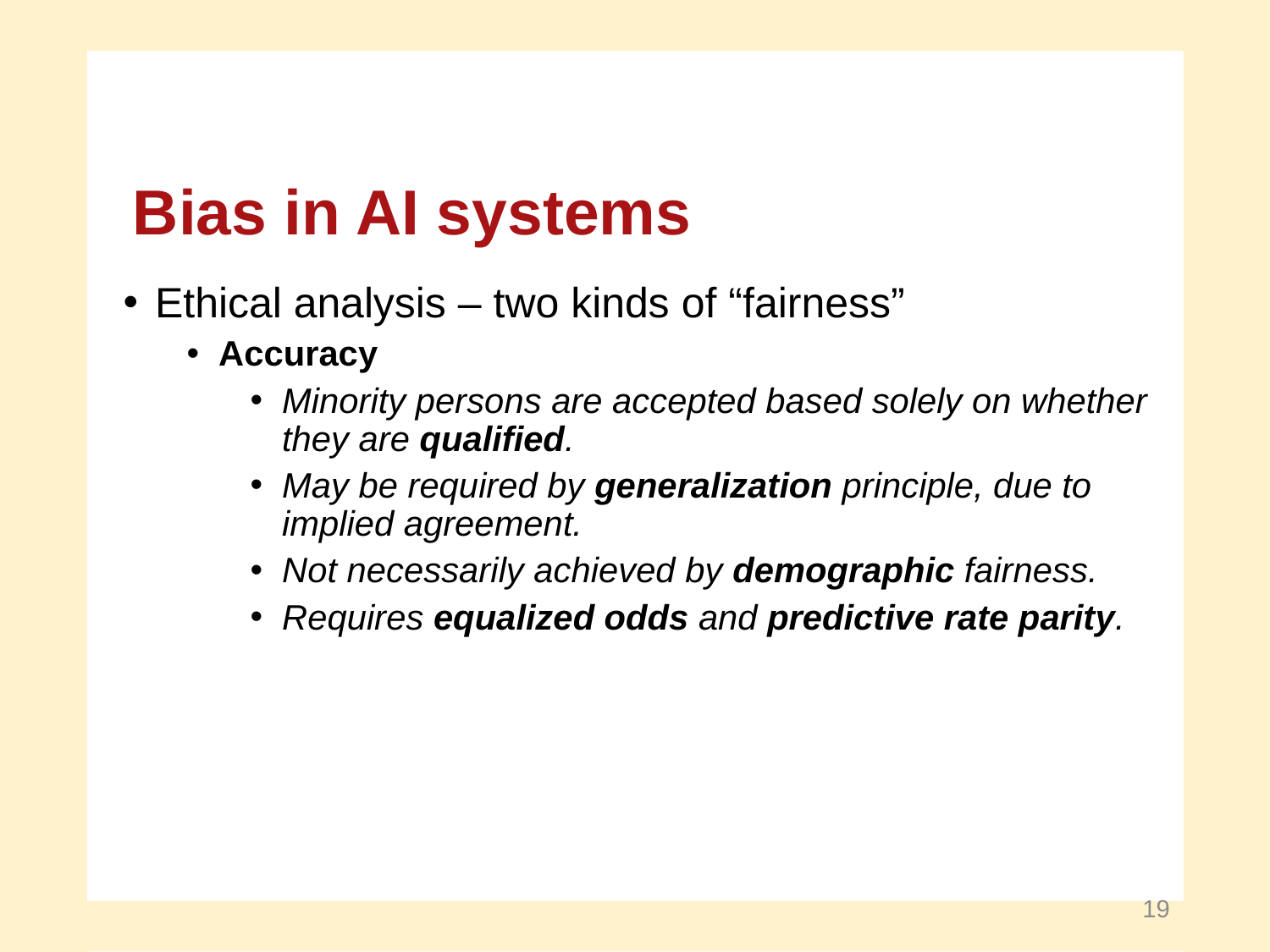

Bias in AI systems
Ethical analysis – two kinds of “fairness”
Accuracy
Minority persons are accepted based solely on whether
they are qualified.
May be required by generalization principle, due to
implied agreement.
Not necessarily achieved by demographic fairness.
Requires equalized odds and predictive rate parity.
19